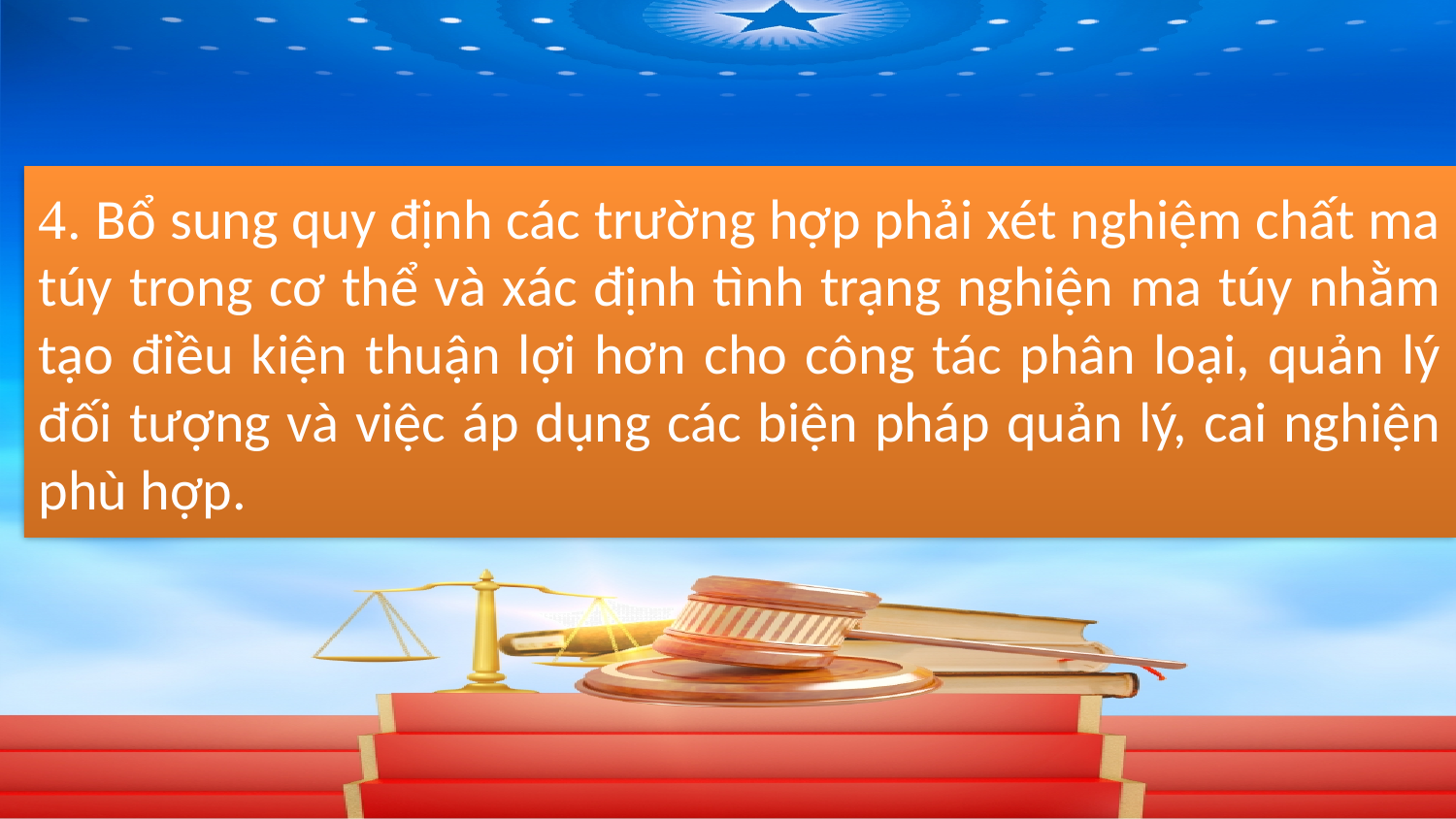

# 4. Bổ sung quy định các trường hợp phải xét nghiệm chất ma túy trong cơ thể và xác định tình trạng nghiện ma túy nhằm tạo điều kiện thuận lợi hơn cho công tác phân loại, quản lý đối tượng và việc áp dụng các biện pháp quản lý, cai nghiện phù hợp.